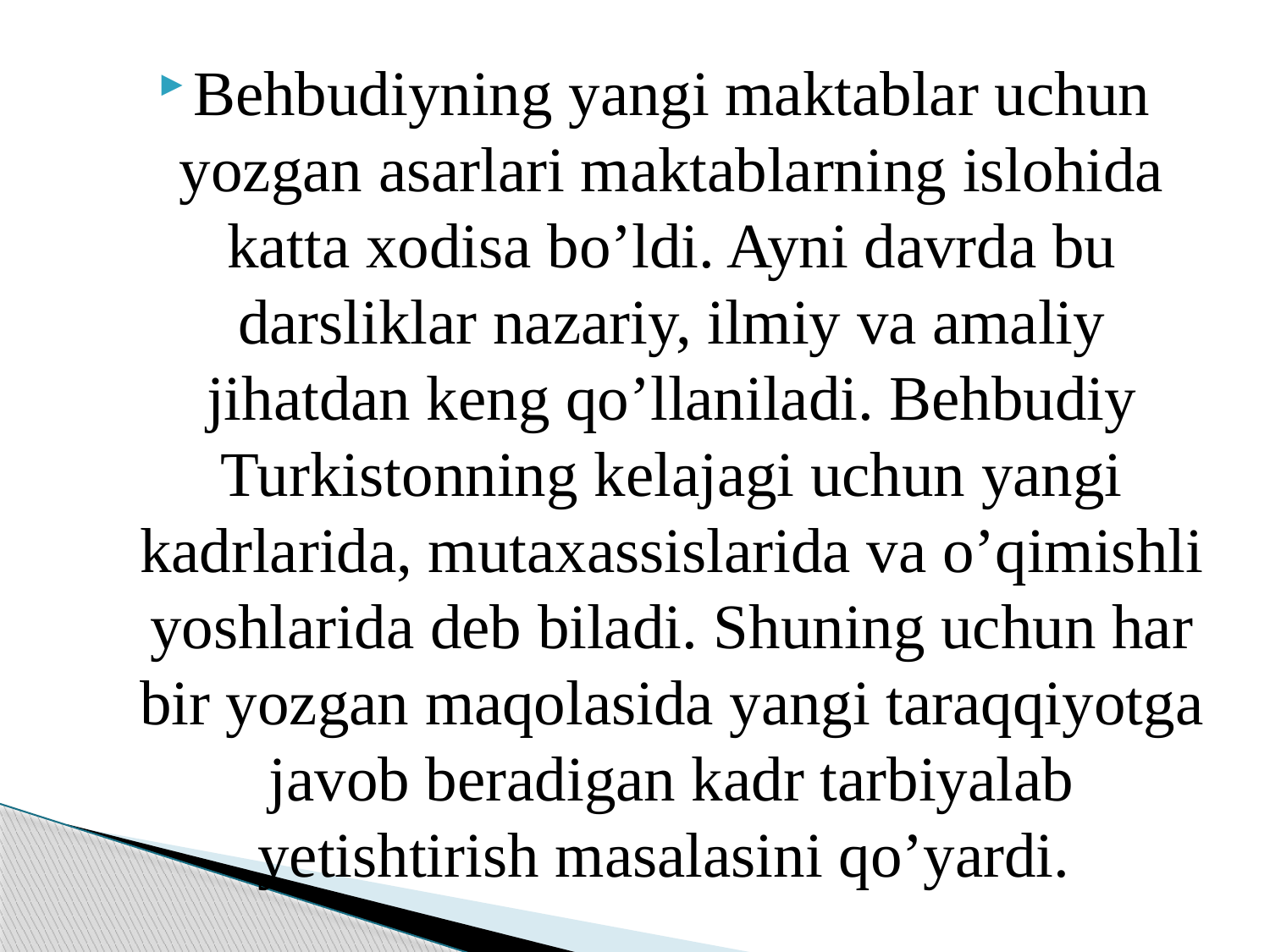

Behbudiyning yangi maktablar uchun yozgan asarlari maktablarning islohida katta xodisa bo’ldi. Ayni davrda bu darsliklar nazariy, ilmiy va amaliy jihatdan keng qo’llaniladi. Behbudiy Turkistonning kelajagi uchun yangi kadrlarida, mutaxassislarida va o’qimishli yoshlarida deb biladi. Shuning uchun har bir yozgan maqolasida yangi taraqqiyotga javob beradigan kadr tarbiyalab yetishtirish masalasini qo’yardi.